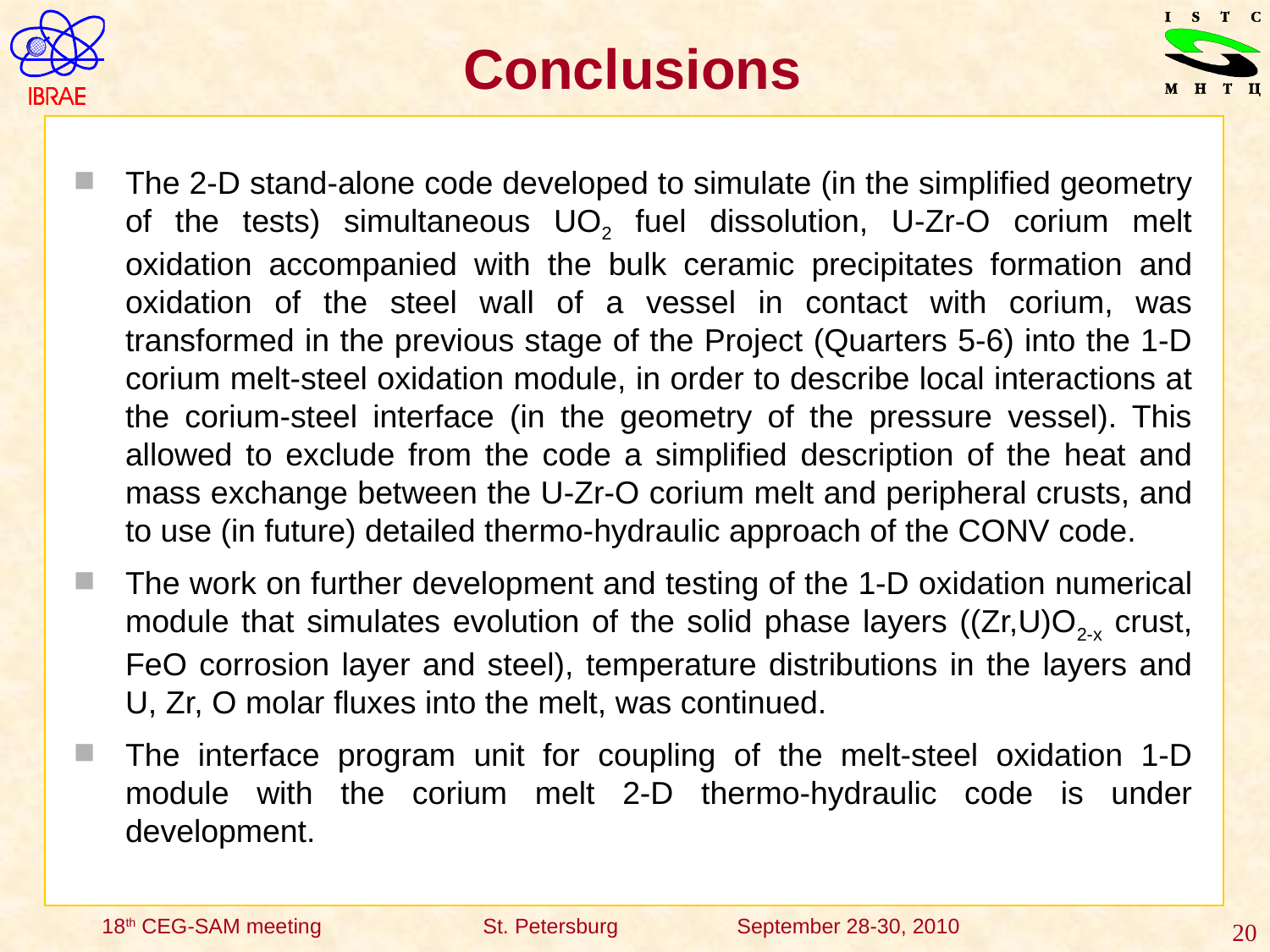

# Conclusions
The 2-D stand-alone code developed to simulate (in the simplified geometry of the tests) simultaneous UO2 fuel dissolution, U-Zr-O corium melt oxidation accompanied with the bulk ceramic precipitates formation and oxidation of the steel wall of a vessel in contact with corium, was transformed in the previous stage of the Project (Quarters 5-6) into the 1-D corium melt-steel oxidation module, in order to describe local interactions at the corium-steel interface (in the geometry of the pressure vessel). This allowed to exclude from the code a simplified description of the heat and mass exchange between the U-Zr-O corium melt and peripheral crusts, and to use (in future) detailed thermo-hydraulic approach of the CONV code.
The work on further development and testing of the 1-D oxidation numerical module that simulates evolution of the solid phase layers ((Zr,U)O2-x crust, FeO corrosion layer and steel), temperature distributions in the layers and U, Zr, O molar fluxes into the melt, was continued.
The interface program unit for coupling of the melt-steel oxidation 1-D module with the corium melt 2-D thermo-hydraulic code is under development.
20